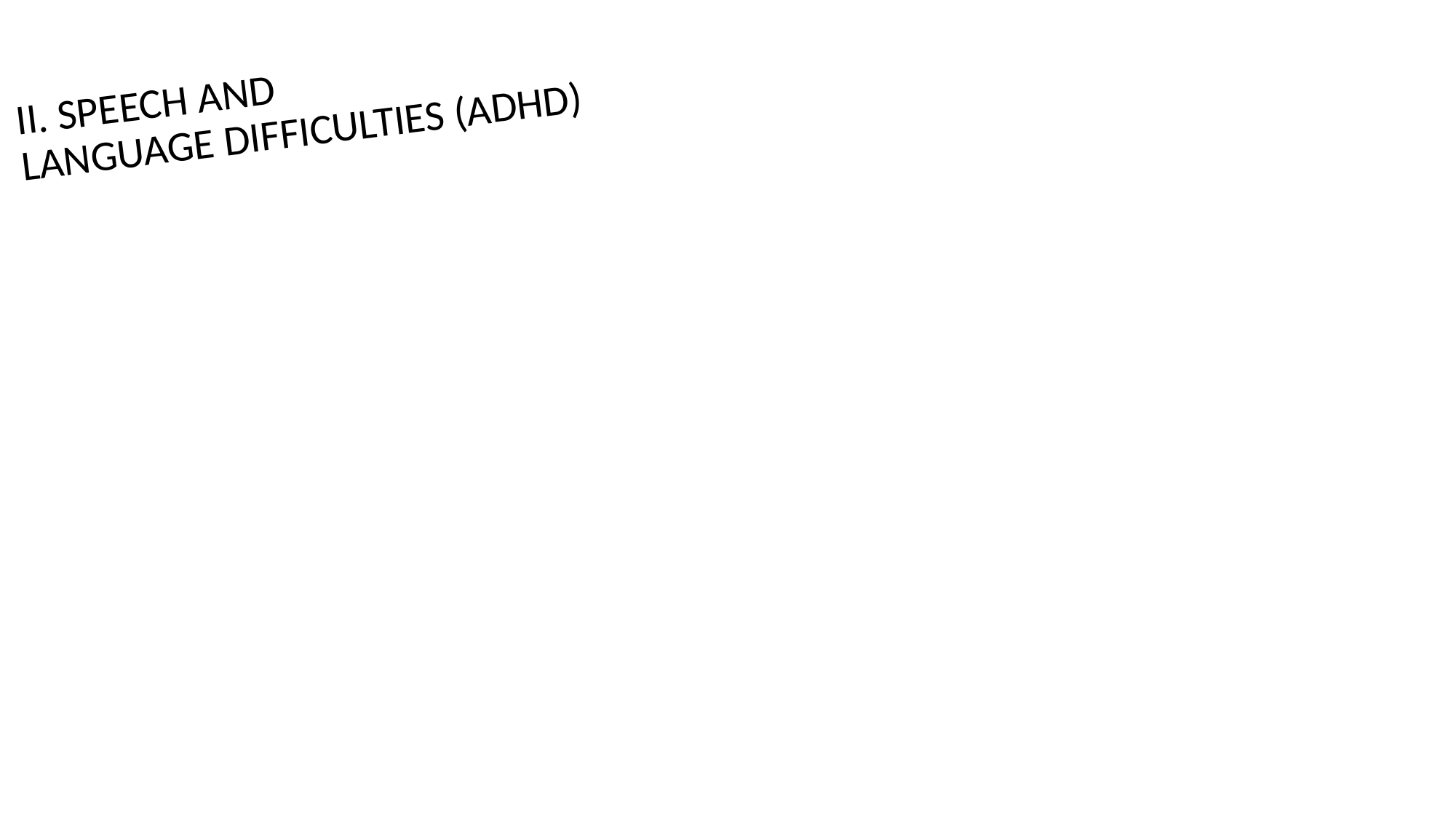

# II. SPEECH AND LANGUAGE DIFFICULTIES (ADHD)